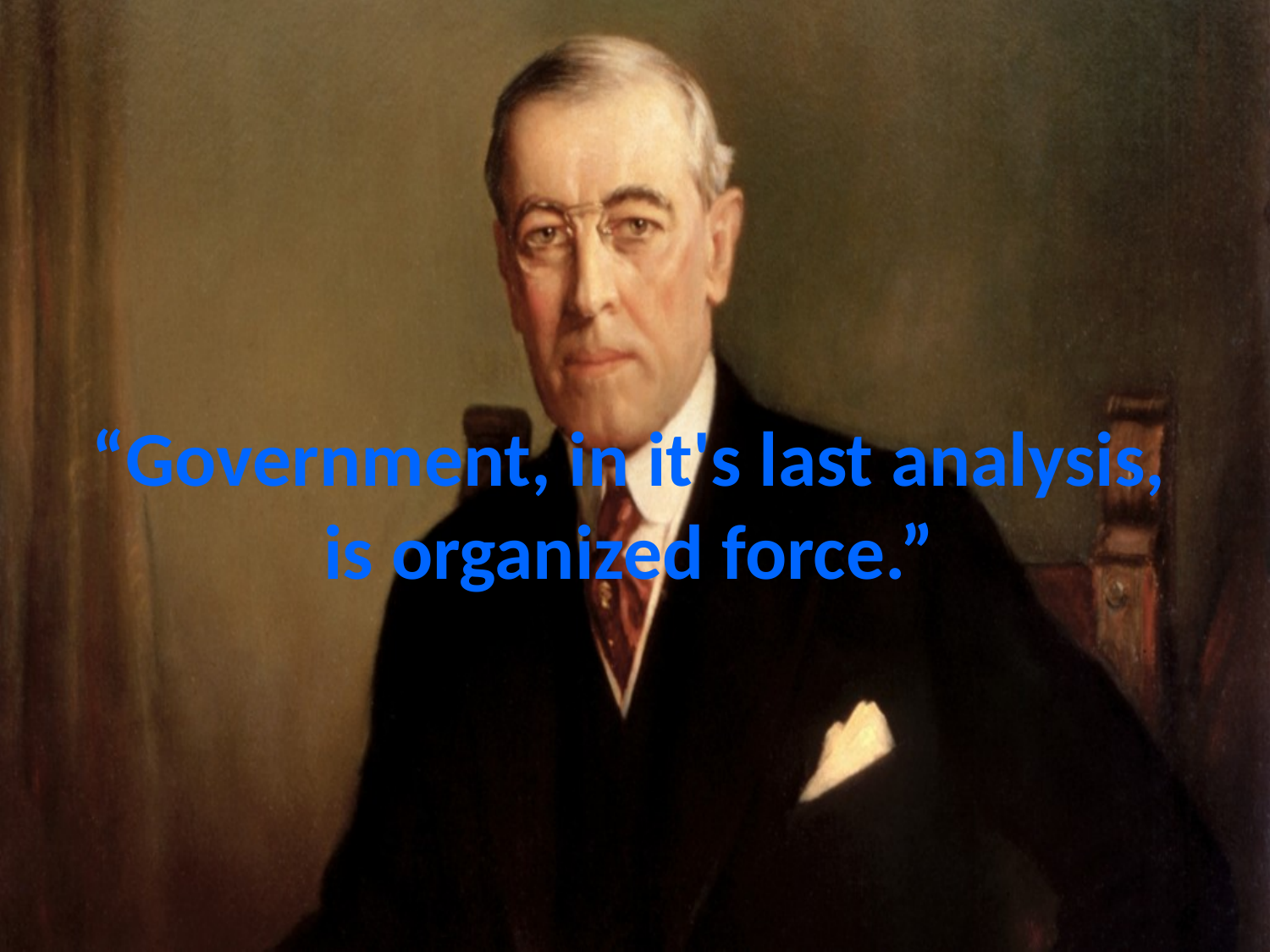

# “Government, in it's last analysis, is organized force.”